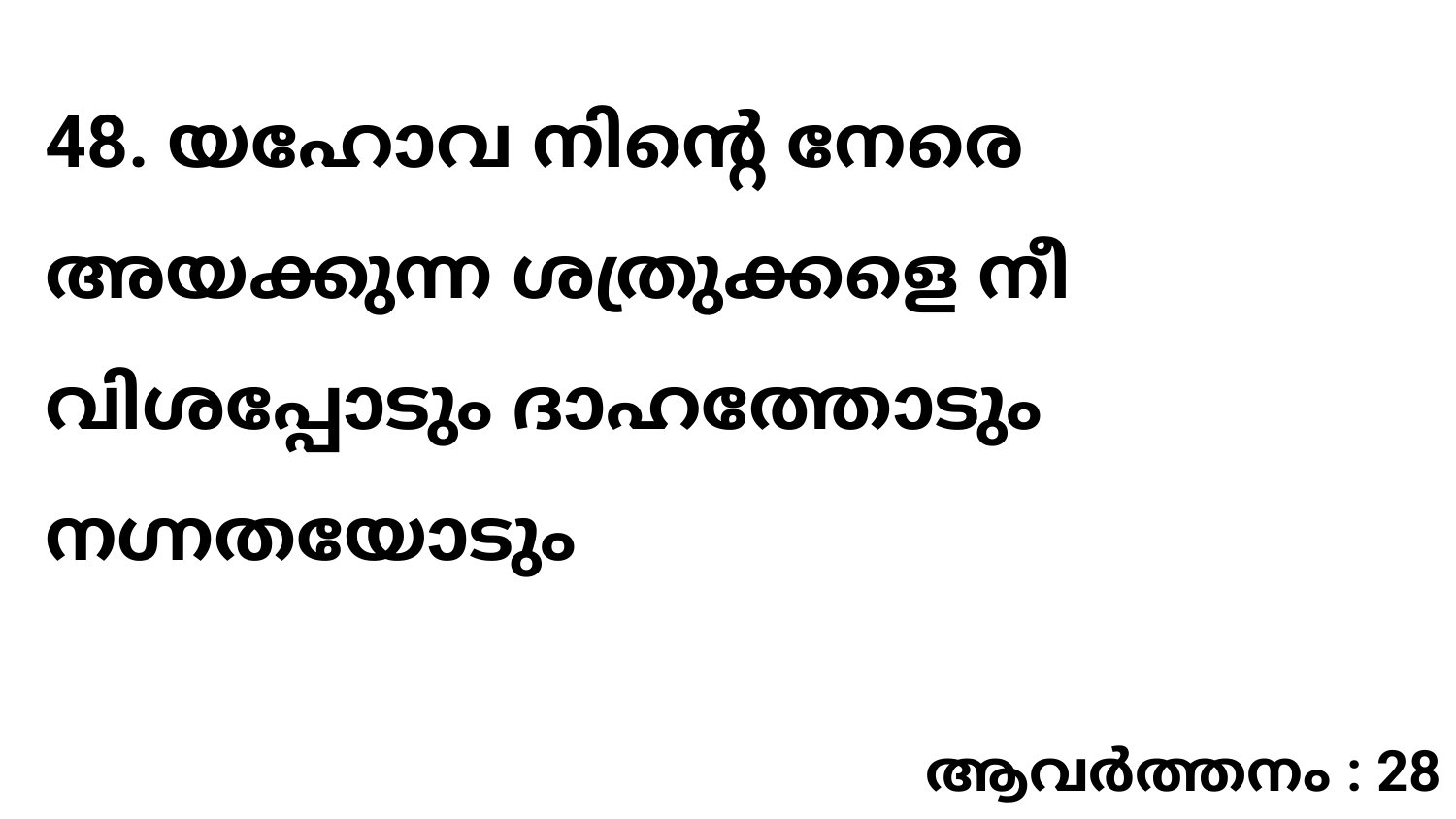

48. യഹോവ നിന്റെ നേരെ അയക്കുന്ന ശത്രുക്കളെ നീ വിശപ്പോടും ദാഹത്തോടും നഗ്നതയോടും
ആവർത്തനം : 28